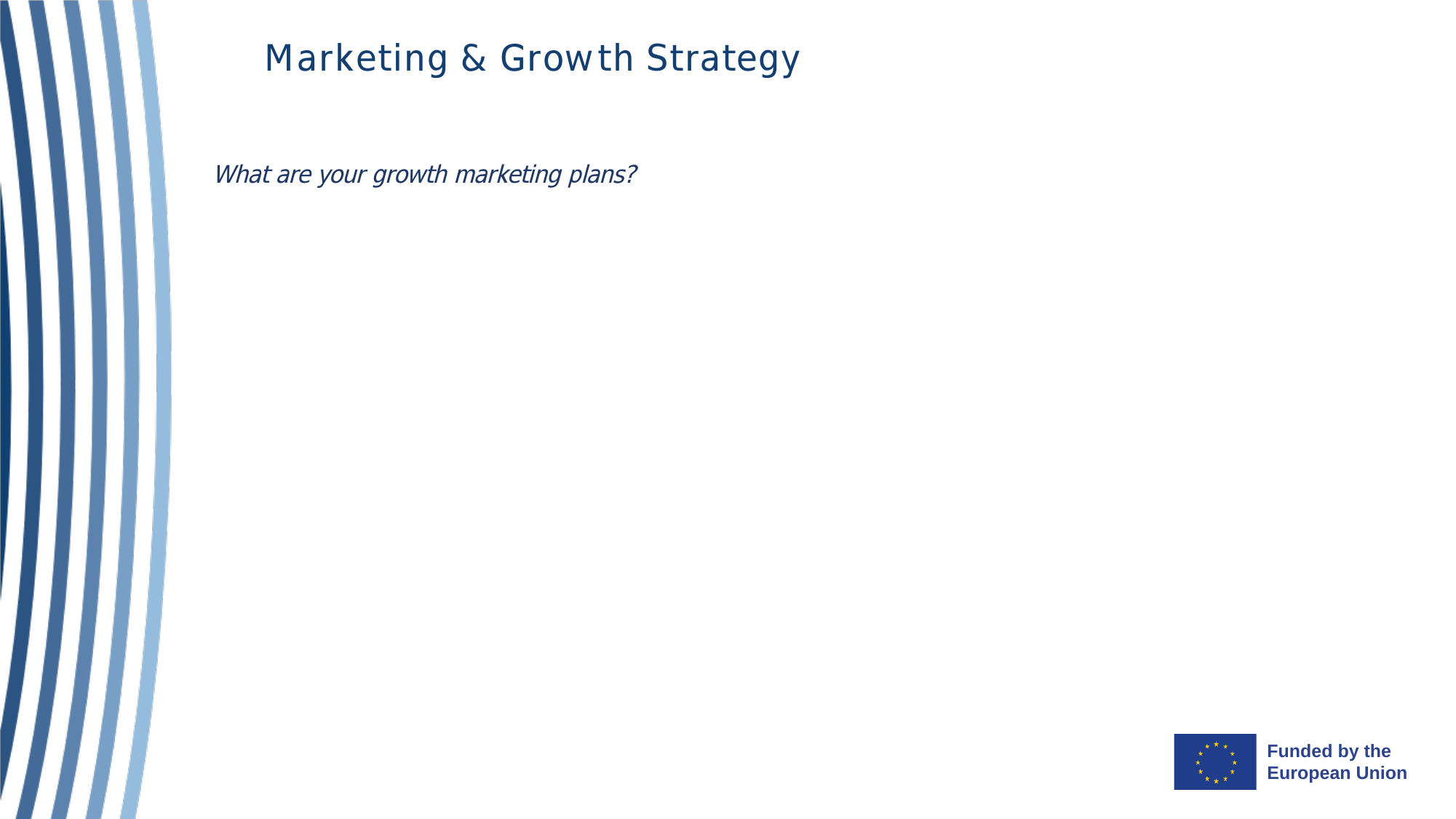

Marketing & Growth Strategy

What are your growth marketing plans?